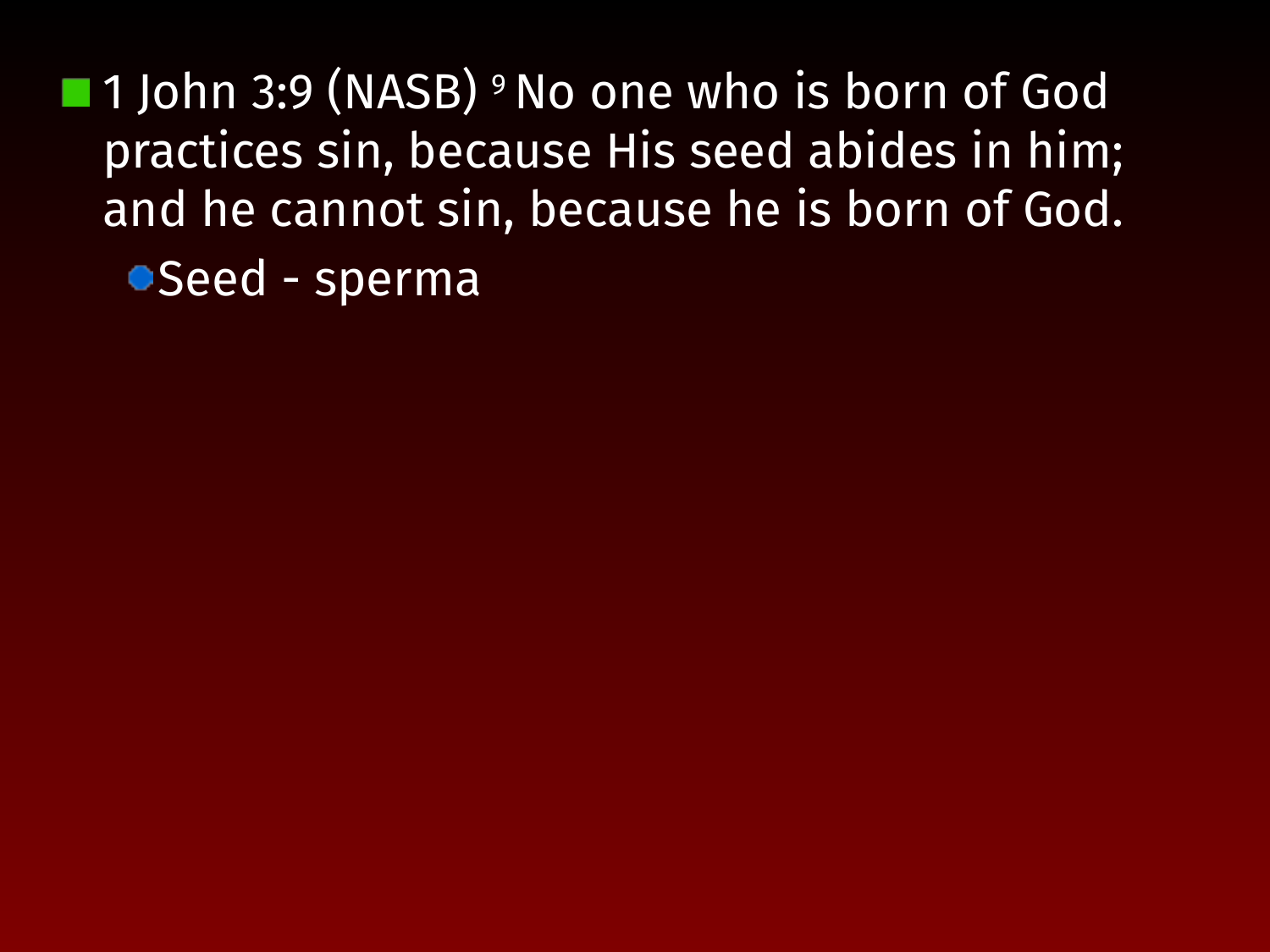

1 John 3:9 (NASB) 9 No one who is born of God practices sin, because His seed abides in him; and he cannot sin, because he is born of God.
Seed - sperma